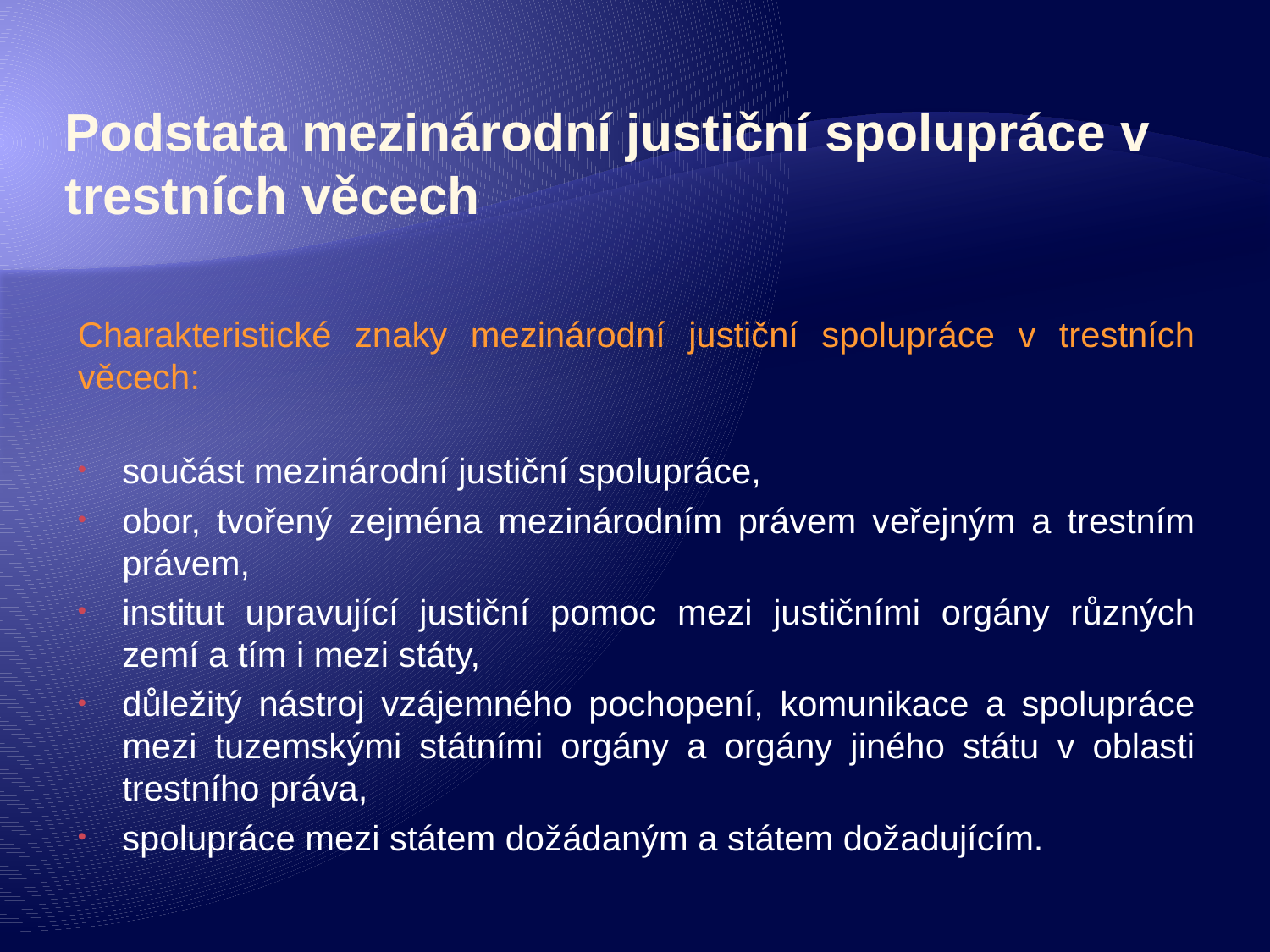

# Podstata mezinárodní justiční spolupráce v trestních věcech
Charakteristické znaky mezinárodní justiční spolupráce v trestních věcech:

součást mezinárodní justiční spolupráce,
obor, tvořený zejména mezinárodním právem veřejným a trestním právem,
institut upravující justiční pomoc mezi justičními orgány různých zemí a tím i mezi státy,
důležitý nástroj vzájemného pochopení, komunikace a spolupráce mezi tuzemskými státními orgány a orgány jiného státu v oblasti trestního práva,
spolupráce mezi státem dožádaným a státem dožadujícím.